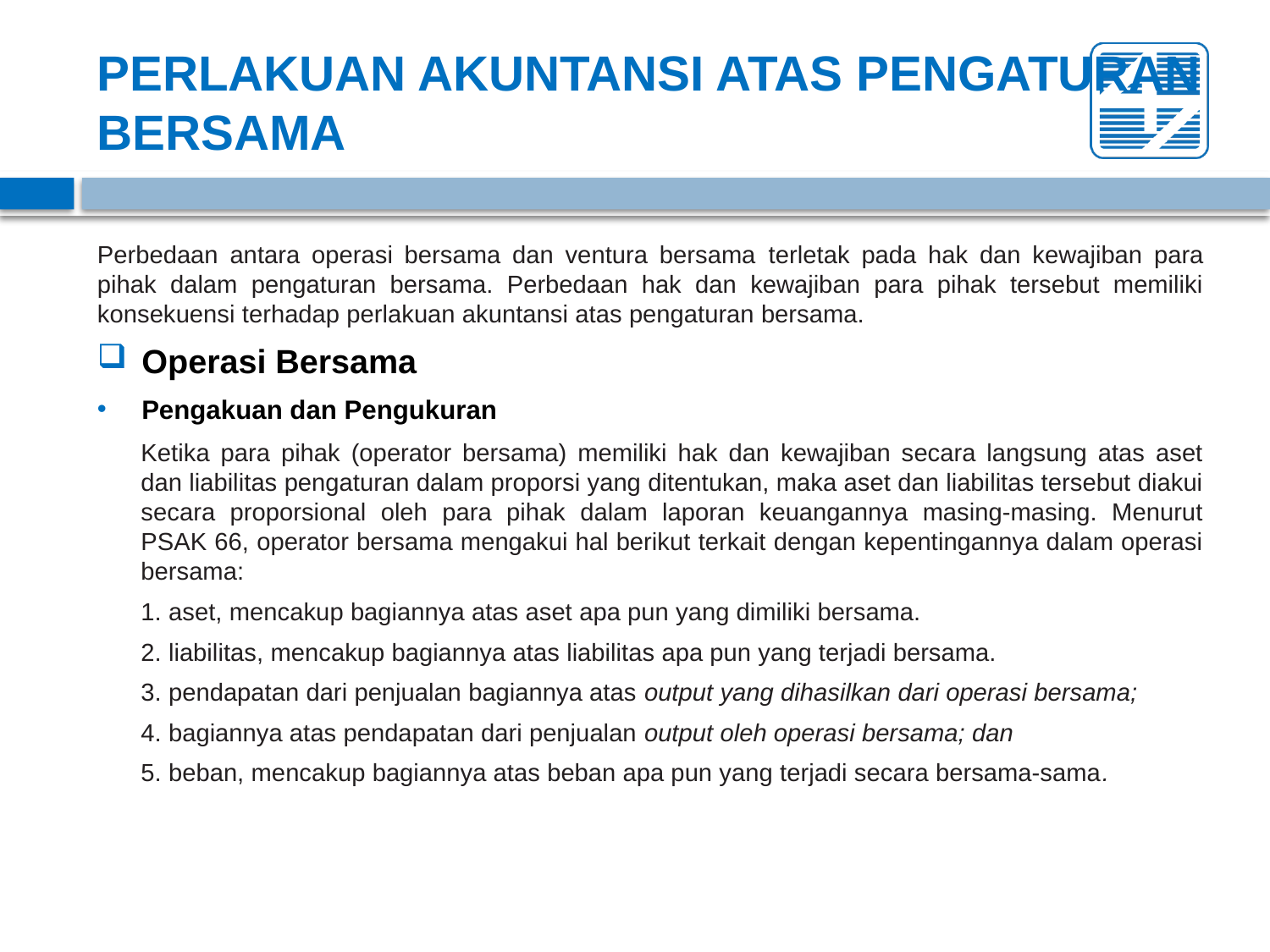

# PERLAKUAN AKUNTANSI ATAS PENGATURAN BERSAMA
Perbedaan antara operasi bersama dan ventura bersama terletak pada hak dan kewajiban para pihak dalam pengaturan bersama. Perbedaan hak dan kewajiban para pihak tersebut memiliki konsekuensi terhadap perlakuan akuntansi atas pengaturan bersama.
Operasi Bersama
Pengakuan dan Pengukuran
Ketika para pihak (operator bersama) memiliki hak dan kewajiban secara langsung atas aset dan liabilitas pengaturan dalam proporsi yang ditentukan, maka aset dan liabilitas tersebut diakui secara proporsional oleh para pihak dalam laporan keuangannya masing-masing. Menurut PSAK 66, operator bersama mengakui hal berikut terkait dengan kepentingannya dalam operasi bersama:
1. aset, mencakup bagiannya atas aset apa pun yang dimiliki bersama.
2. liabilitas, mencakup bagiannya atas liabilitas apa pun yang terjadi bersama.
3. pendapatan dari penjualan bagiannya atas output yang dihasilkan dari operasi bersama;
4. bagiannya atas pendapatan dari penjualan output oleh operasi bersama; dan
5. beban, mencakup bagiannya atas beban apa pun yang terjadi secara bersama-sama.